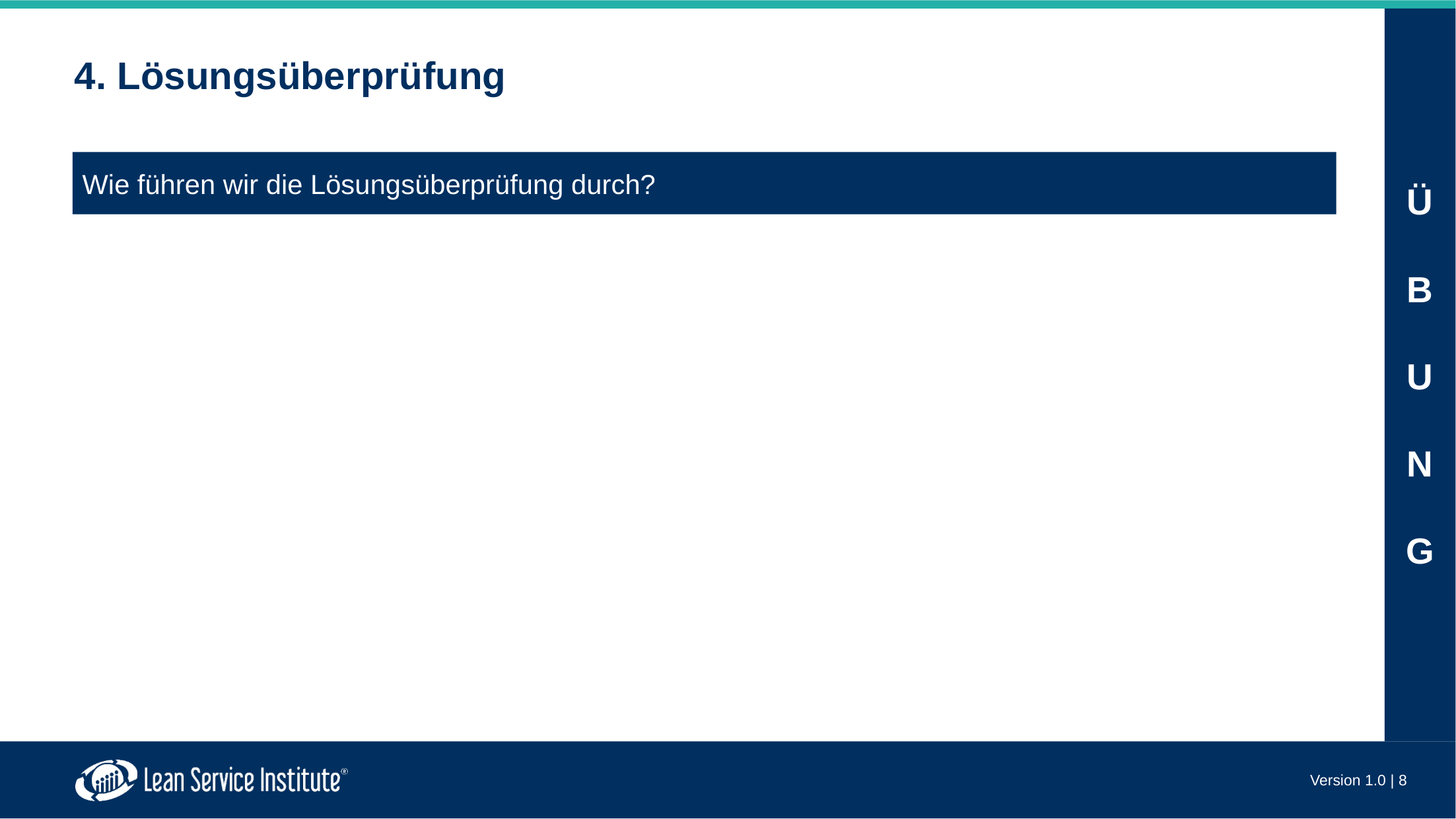

# 4. Lösungsüberprüfung
Wie führen wir die Lösungsüberprüfung durch?